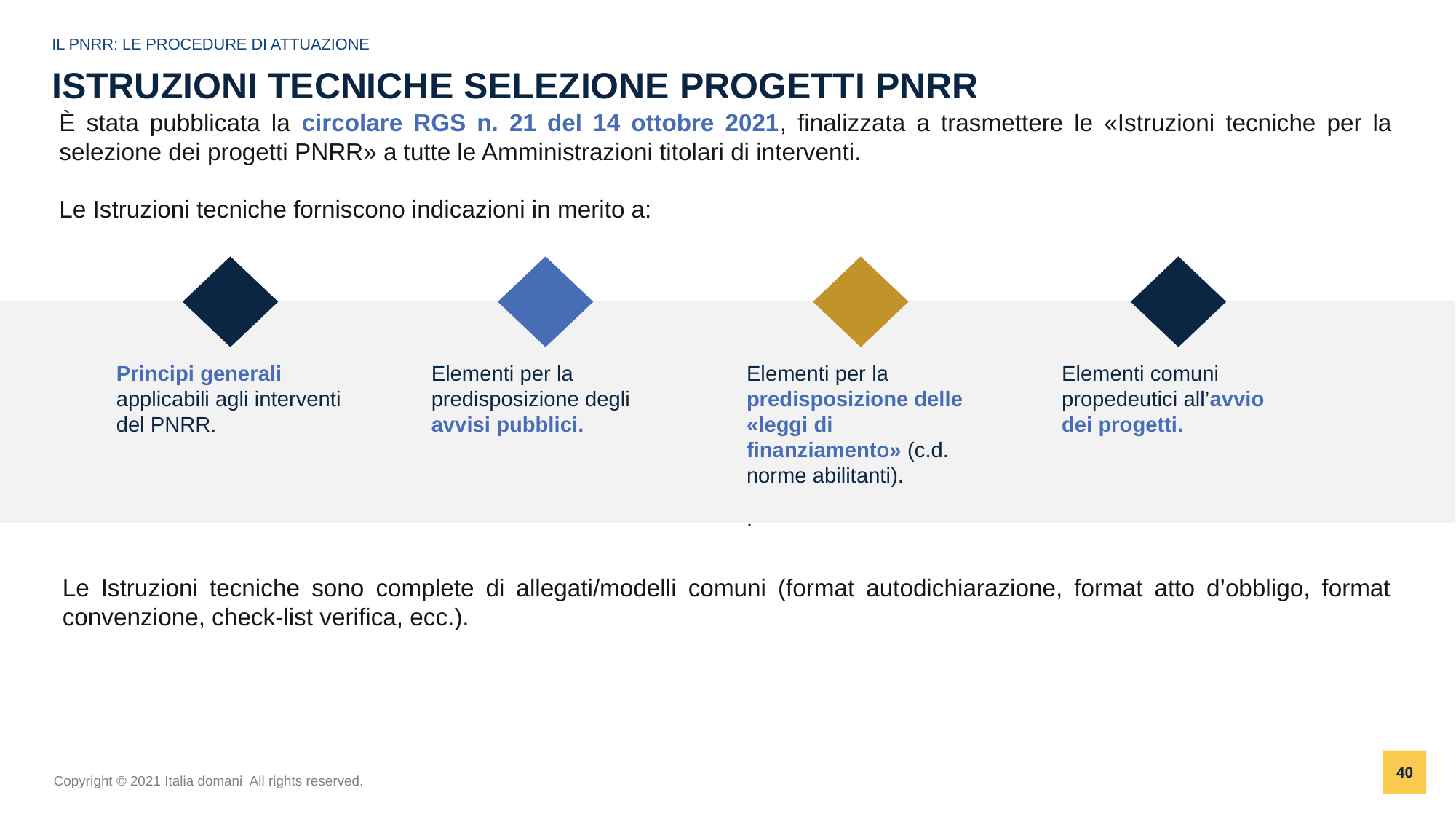

IL PNRR: LE PROCEDURE DI ATTUAZIONE
# ISTRUZIONI TECNICHE SELEZIONE PROGETTI PNRR
È stata pubblicata la circolare RGS n. 21 del 14 ottobre 2021, finalizzata a trasmettere le «Istruzioni tecniche per la selezione dei progetti PNRR» a tutte le Amministrazioni titolari di interventi.

Le Istruzioni tecniche forniscono indicazioni in merito a:

Principi generali applicabili agli interventi del PNRR.

Elementi per la predisposizione degli avvisi pubblici.

Elementi per la predisposizione delle «leggi di finanziamento» (c.d. norme abilitanti).
.

Elementi comuni propedeutici all’avvio dei progetti.

Le Istruzioni tecniche sono complete di allegati/modelli comuni (format autodichiarazione, format atto d’obbligo, format convenzione, check-list verifica, ecc.).